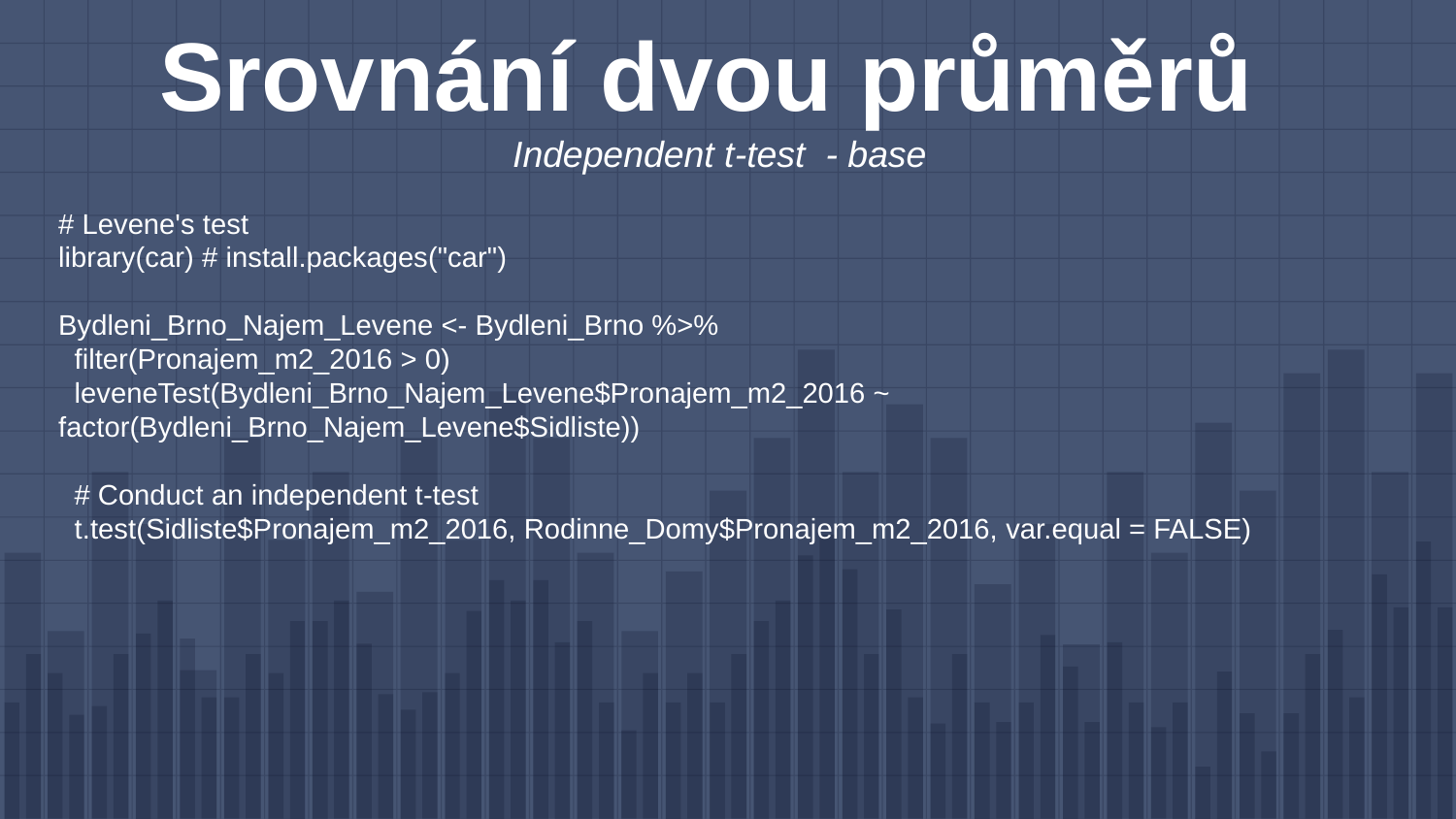

# Srovnání dvou průměrů Independent t-test  - base
# Levene's test
library(car) # install.packages("car")

Bydleni_Brno_Najem_Levene <- Bydleni_Brno %>%
  filter(Pronajem_m2_2016 > 0)
  leveneTest(Bydleni_Brno_Najem_Levene$Pronajem_m2_2016 ~ factor(Bydleni_Brno_Najem_Levene$Sidliste))

  # Conduct an independent t-test
  t.test(Sidliste$Pronajem_m2_2016, Rodinne_Domy$Pronajem_m2_2016, var.equal = FALSE)